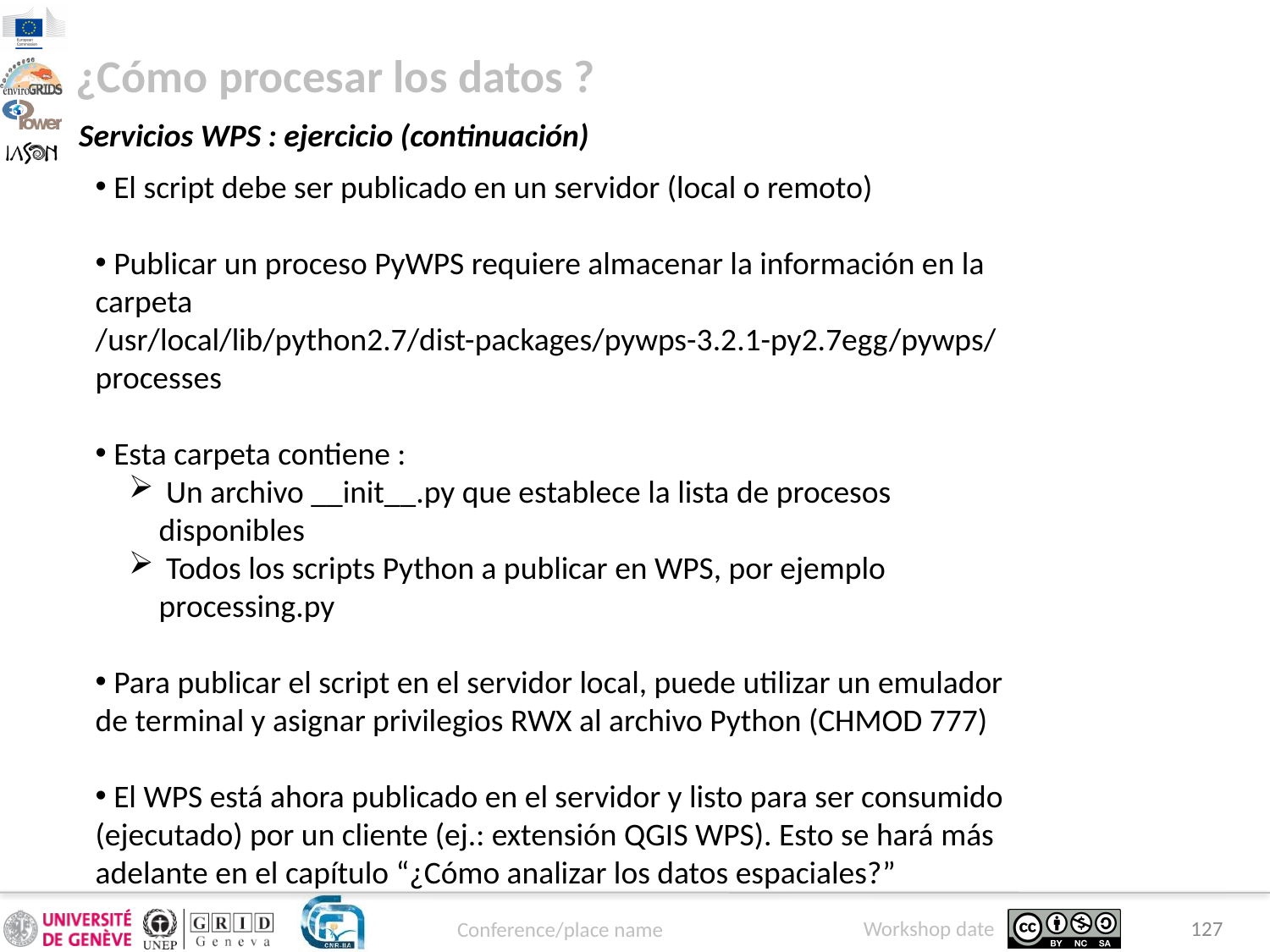

¿Cómo procesar los datos ?
Servicios WPS : ejercicio (continuación)
 El script debe ser publicado en un servidor (local o remoto)

 Publicar un proceso PyWPS requiere almacenar la información en la carpeta /usr/local/lib/python2.7/dist-packages/pywps-3.2.1-py2.7egg/pywps/processes

 Esta carpeta contiene :
 Un archivo __init__.py que establece la lista de procesos disponibles
 Todos los scripts Python a publicar en WPS, por ejemplo processing.py

 Para publicar el script en el servidor local, puede utilizar un emulador de terminal y asignar privilegios RWX al archivo Python (CHMOD 777)

 El WPS está ahora publicado en el servidor y listo para ser consumido (ejecutado) por un cliente (ej.: extensión QGIS WPS). Esto se hará más adelante en el capítulo “¿Cómo analizar los datos espaciales?”

127